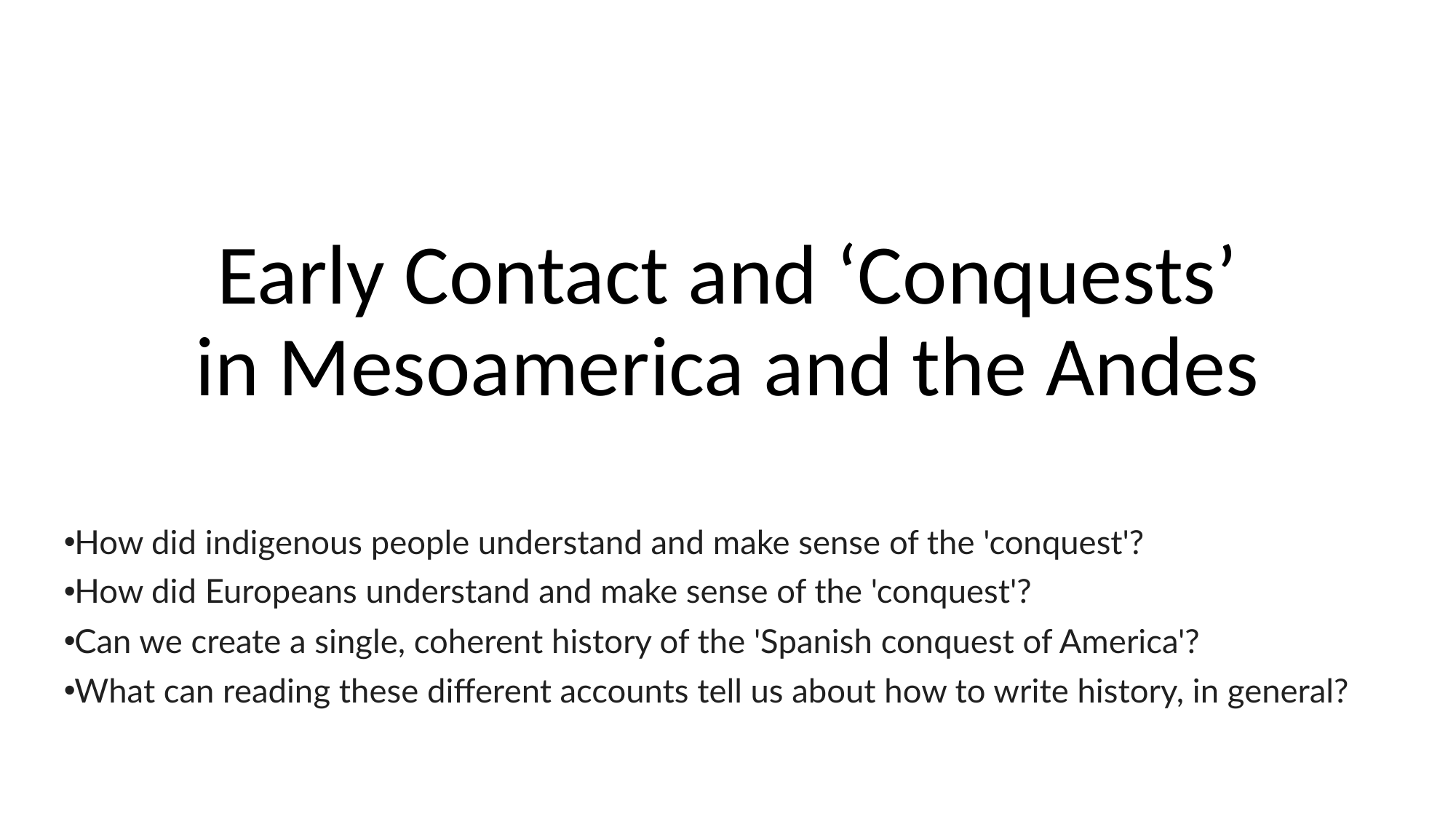

# Early Contact and ‘Conquests’ in Mesoamerica and the Andes
How did indigenous people understand and make sense of the 'conquest'?
How did Europeans understand and make sense of the 'conquest'?
Can we create a single, coherent history of the 'Spanish conquest of America'?
What can reading these different accounts tell us about how to write history, in general?